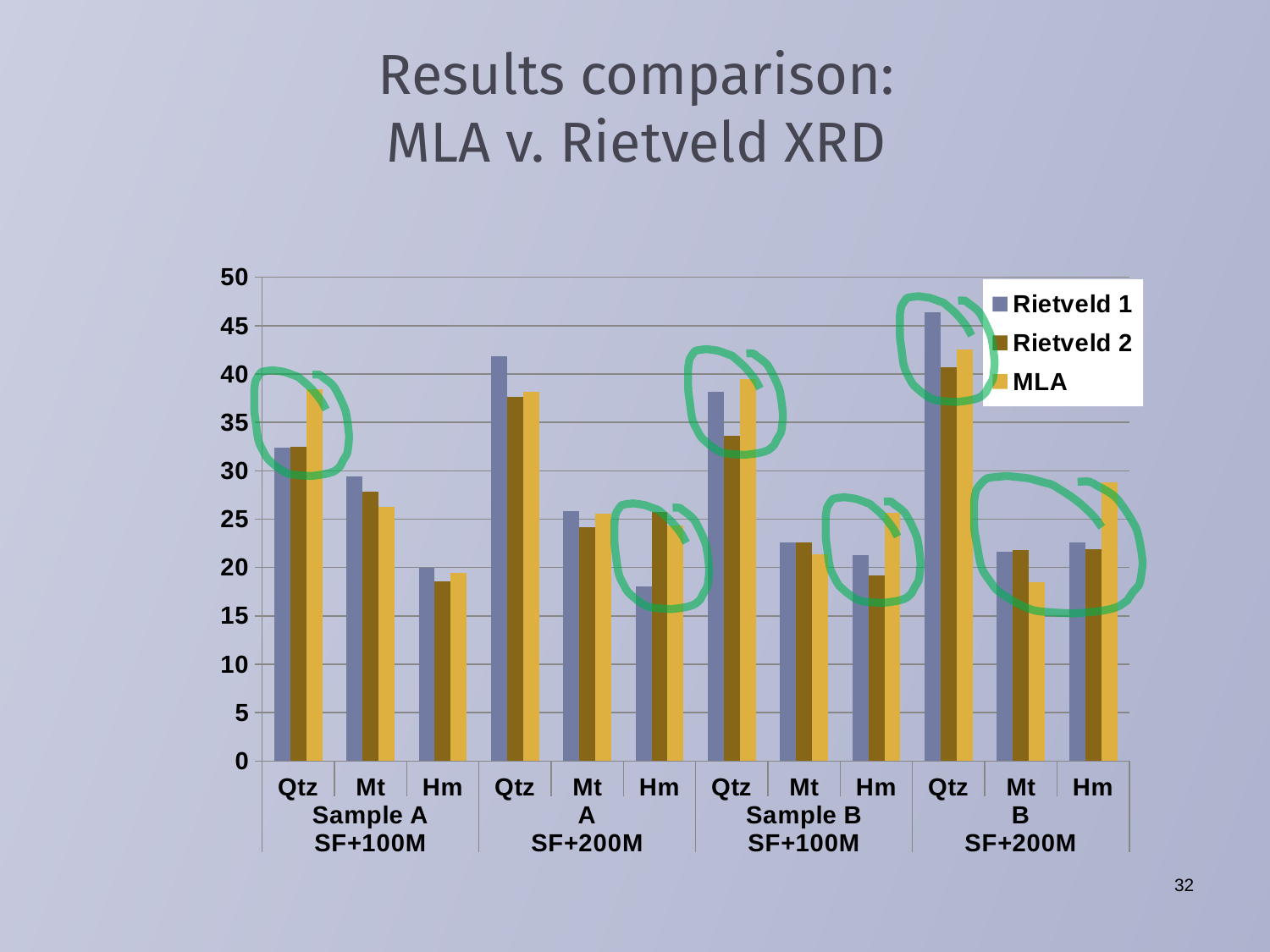

# Results comparison: MLA v. Rietveld XRD

### Chart

| Category | Rietveld 1 | Rietveld 2 | MLA |
|---|---|---|---|
| Qtz | 32.4 | 32.5 | 38.431936 |
| Mt | 29.4 | 27.8 | 26.265390999999877 |
| Hm | 20.0 | 18.6 | 19.42776699999999 |
| Qtz | 41.8 | 37.6 | 38.181287999999995 |
| Mt | 25.8 | 24.2 | 25.583245 |
| Hm | 18.0 | 25.7 | 24.31785600000015 |
| Qtz | 38.2 | 33.6 | 39.489025 |
| Mt | 22.6 | 22.6 | 21.384647999999896 |
| Hm | 21.3 | 19.2 | 25.622107 |
| Qtz | 46.4 | 40.7 | 42.536188 |
| Mt | 21.6 | 21.8 | 18.4926649999999 |
| Hm | 22.6 | 21.9 | 28.809429 |

32